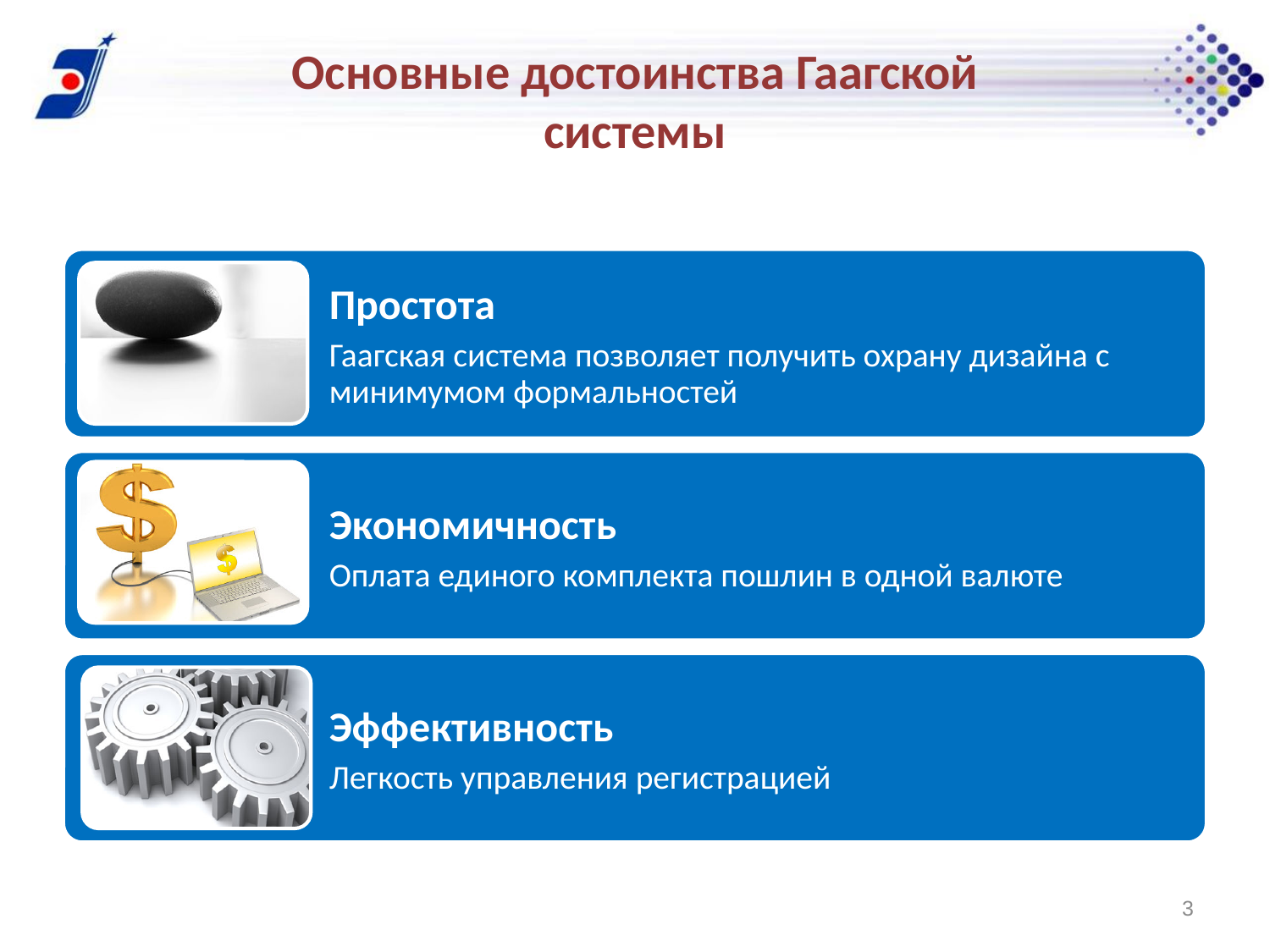

# Основные достоинства Гаагской системы
Простота
Гаагская система позволяет получить охрану дизайна с минимумом формальностей
Экономичность
Оплата единого комплекта пошлин в одной валюте
Эффективность
Легкость управления регистрацией
3